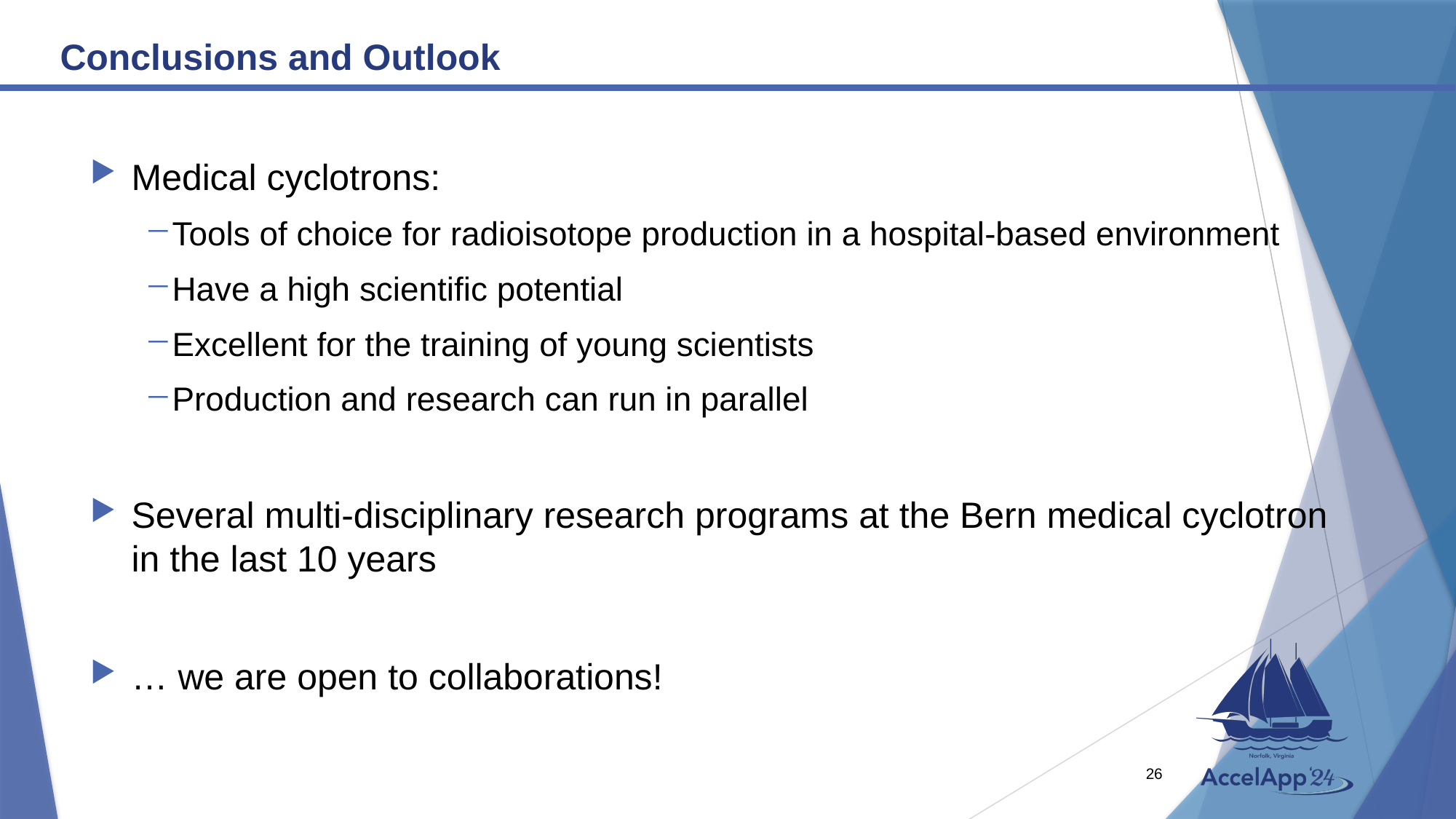

# Conclusions and Outlook
Medical cyclotrons:
Tools of choice for radioisotope production in a hospital-based environment
Have a high scientific potential
Excellent for the training of young scientists
Production and research can run in parallel

Several multi-disciplinary research programs at the Bern medical cyclotron in the last 10 years

… we are open to collaborations!

26